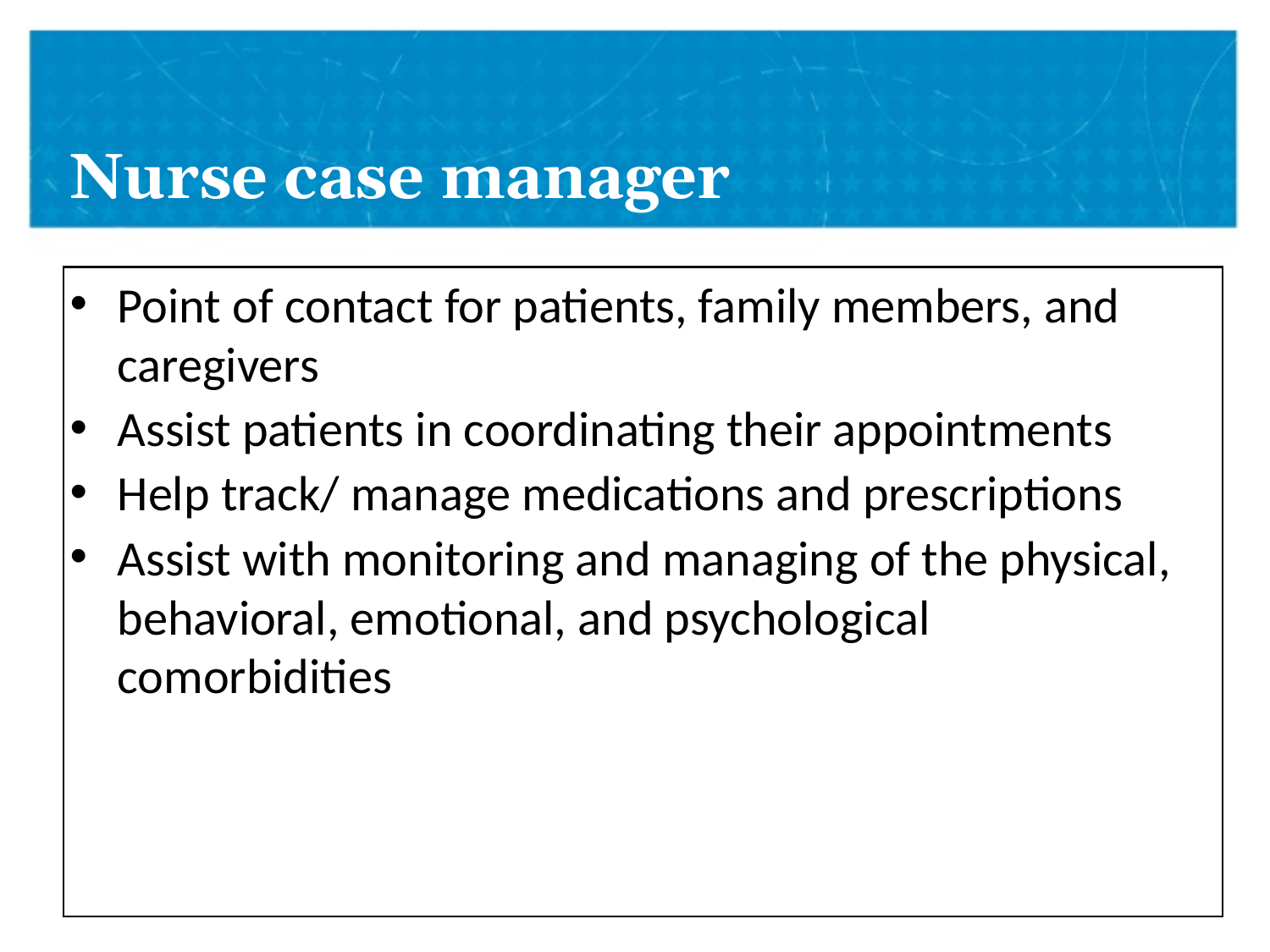

# Nurse case manager
Point of contact for patients, family members, and caregivers
Assist patients in coordinating their appointments
Help track/ manage medications and prescriptions
Assist with monitoring and managing of the physical, behavioral, emotional, and psychological comorbidities